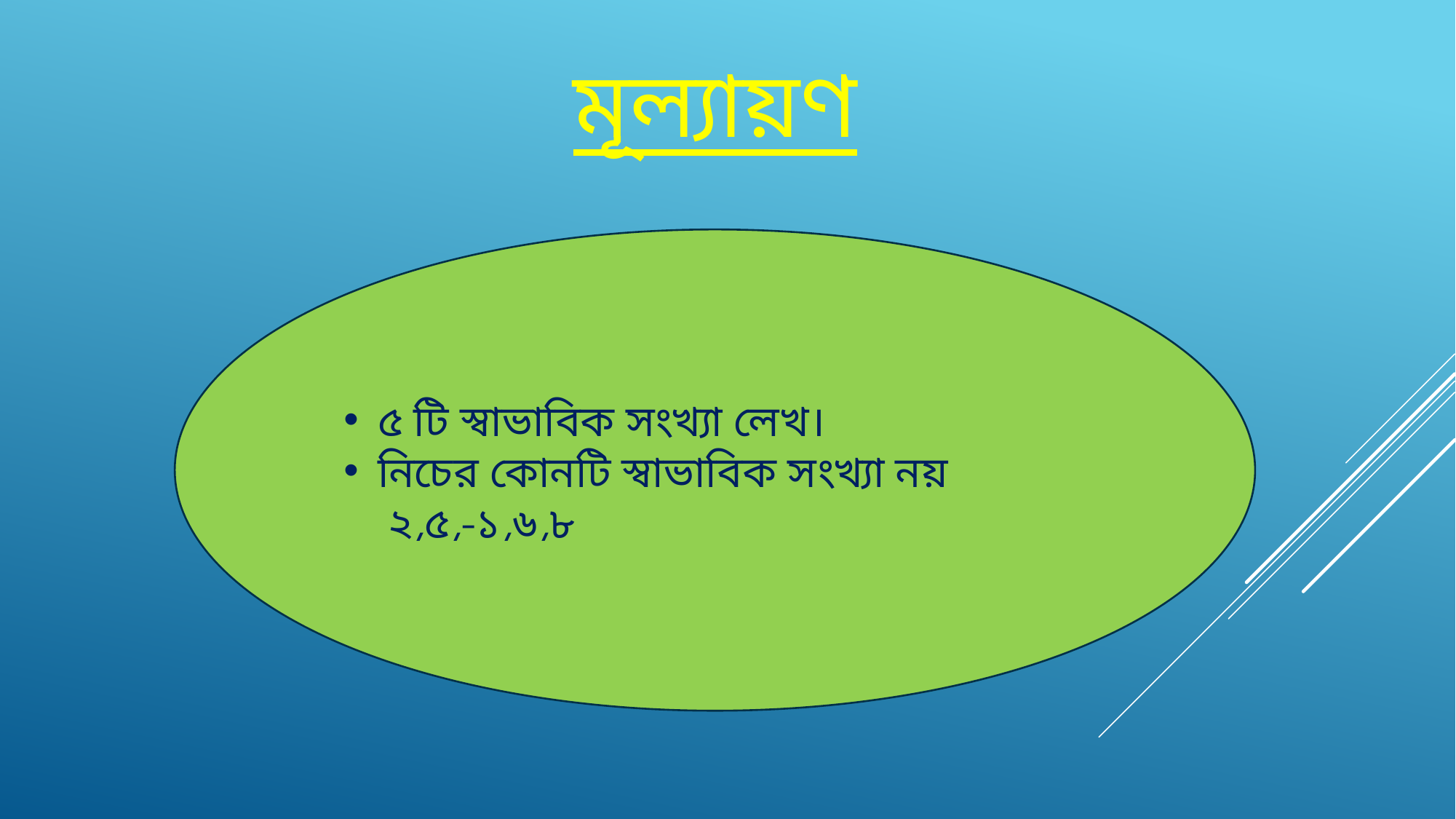

মূল্যায়ণ
৫ টি স্বাভাবিক সংখ্যা লেখ।
নিচের কোনটি স্বাভাবিক সংখ্যা নয়
    ২,৫,-১,৬,৮